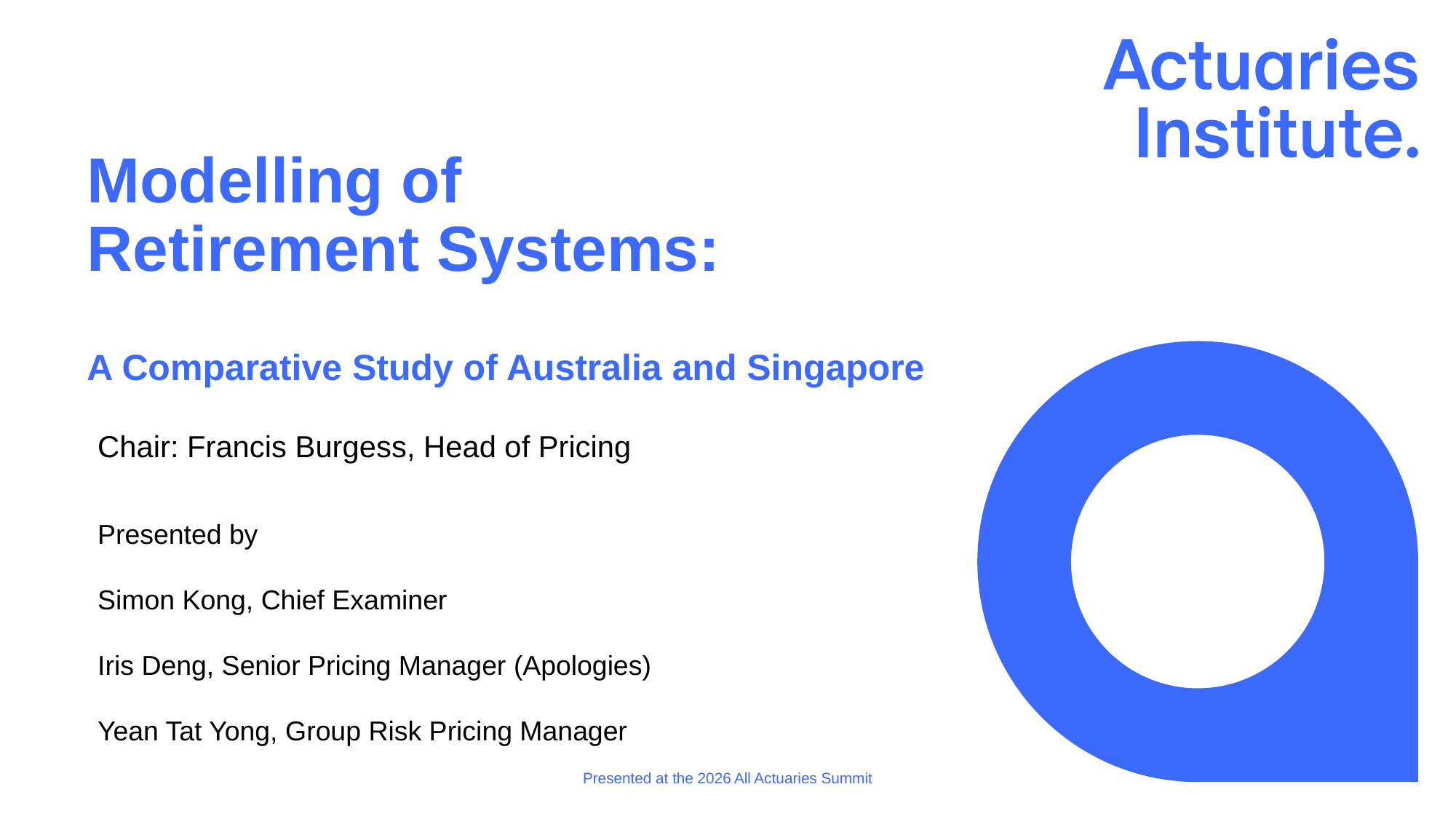

# Modelling of Retirement Systems:
A Comparative Study of Australia and Singapore

Chair: Francis Burgess, Head of Pricing
Presented by

Simon Kong, Chief Examiner

Iris Deng, Senior Pricing Manager (Apologies)

Yean Tat Yong, Group Risk Pricing Manager

Presented at the 2026 All Actuaries Summit